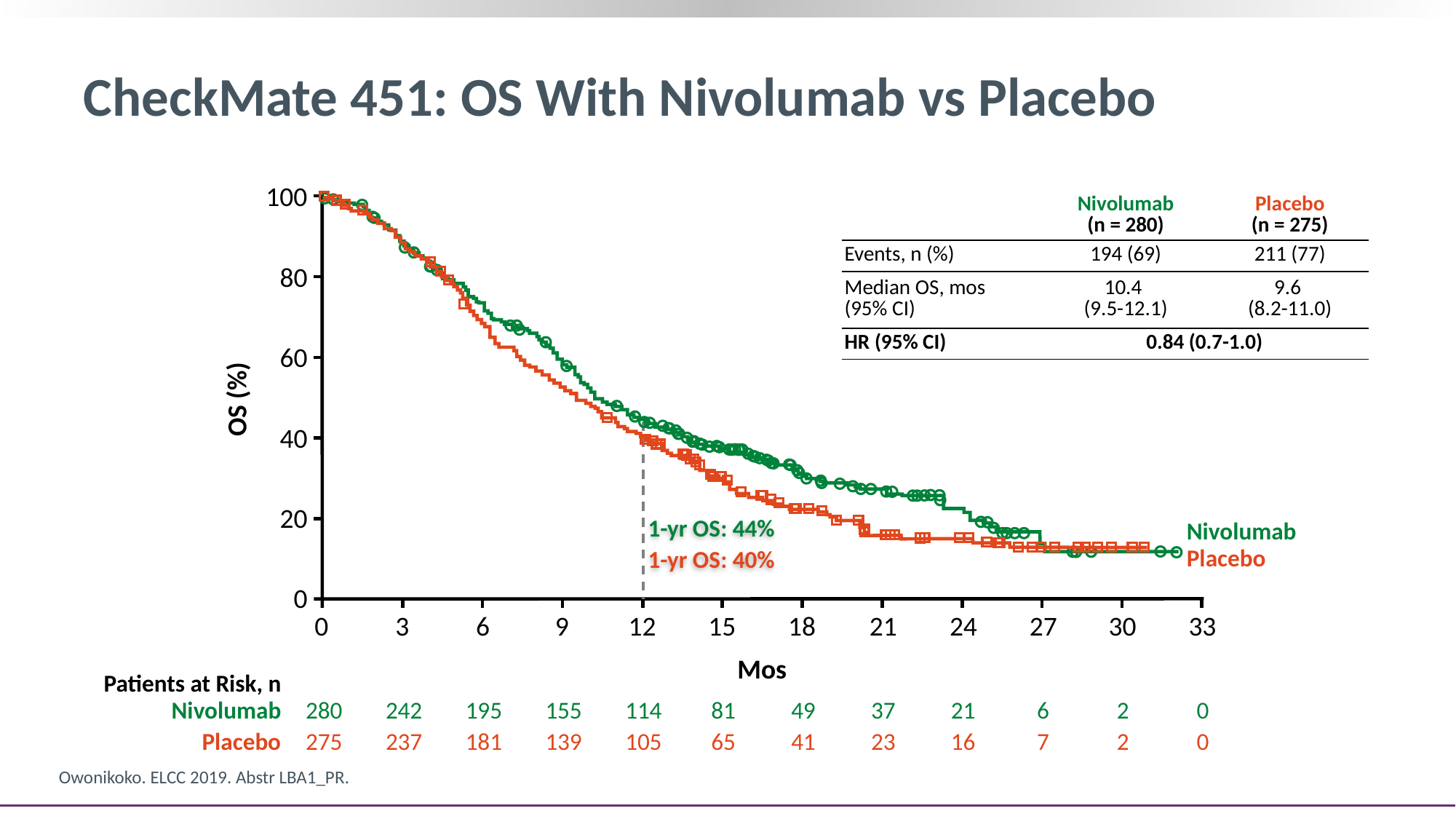

# CheckMate 451: OS With Nivolumab vs Placebo
100
80
60
40
20
0
|  | Nivolumab (n = 280) | Placebo (n = 275) |
| --- | --- | --- |
| Events, n (%) | 194 (69) | 211 (77) |
| Median OS, mos (95% CI) | 10.4 (9.5-12.1) | 9.6 (8.2-11.0) |
| HR (95% CI) | 0.84 (0.7-1.0) |  |
|  |  |  |

OS (%)

1-yr OS: 44%
Nivolumab

1-yr OS: 40%
Placebo
36

0
3
6
9
12
15
18
21
24
27
30
33
Mos
Patients at Risk, n
Nivolumab
280
242
195
155
114
81
49
37
21
6
2
0
Placebo
275
237
181
139
105
65
41
23
16
7
2
0
Owonikoko. ELCC 2019. Abstr LBA1_PR.